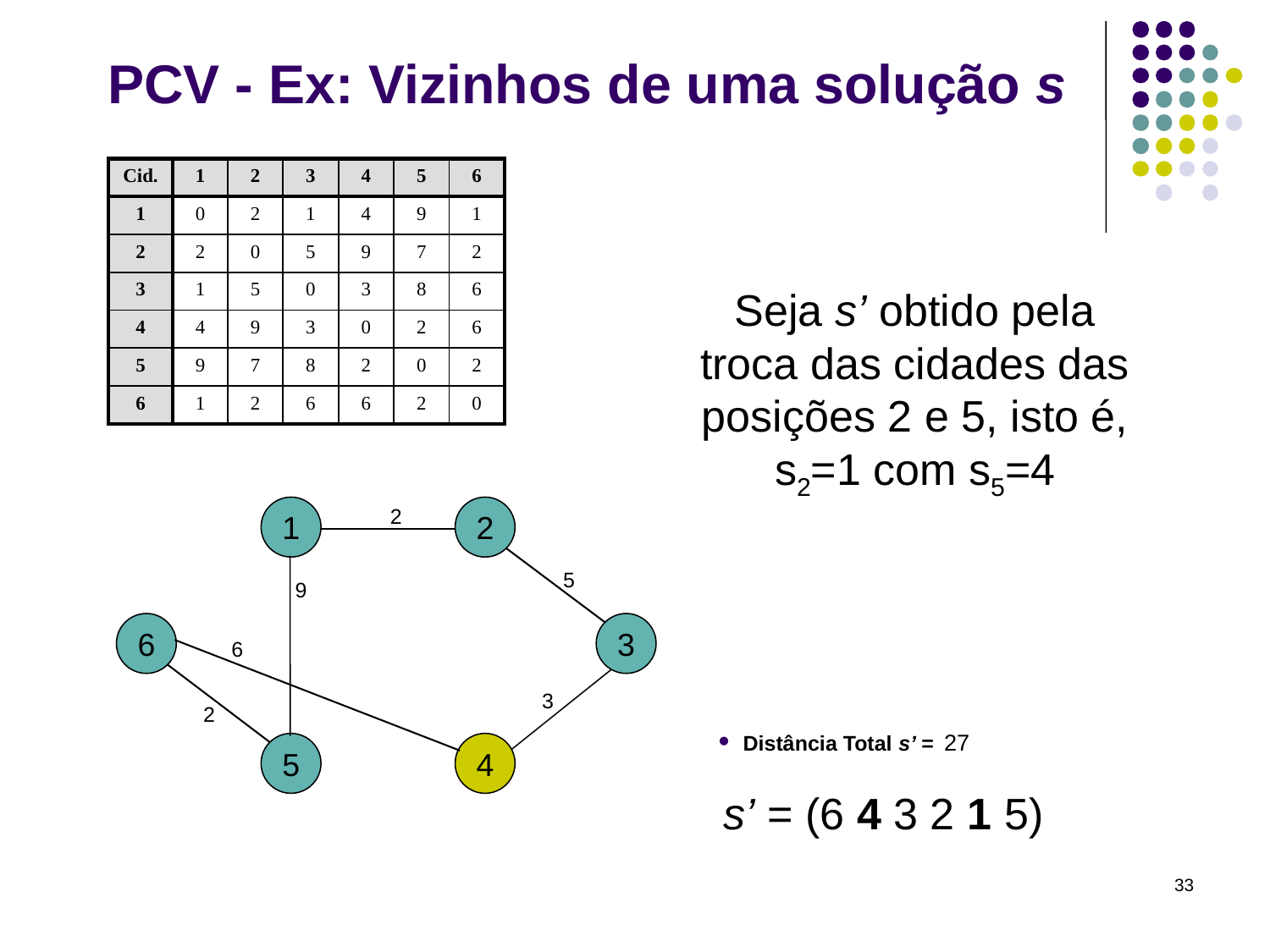

# PCV - Ex: Vizinhos de uma solução s
| Cid. | 1 | 2 | 3 | 4 | 5 | 6 |
| --- | --- | --- | --- | --- | --- | --- |
| 1 | 0 | 2 | 1 | 4 | 9 | 1 |
| 2 | 2 | 0 | 5 | 9 | 7 | 2 |
| 3 | 1 | 5 | 0 | 3 | 8 | 6 |
| 4 | 4 | 9 | 3 | 0 | 2 | 6 |
| 5 | 9 | 7 | 8 | 2 | 0 | 2 |
| 6 | 1 | 2 | 6 | 6 | 2 | 0 |
Seja s’ obtido pela troca das cidades das posições 2 e 5, isto é, s2=1 com s5=4
1
2
2

5
9
6
3
6

3
2
 27
Distância Total s’ =
5
4
s’ = (6 4 3 2 1 5)
33